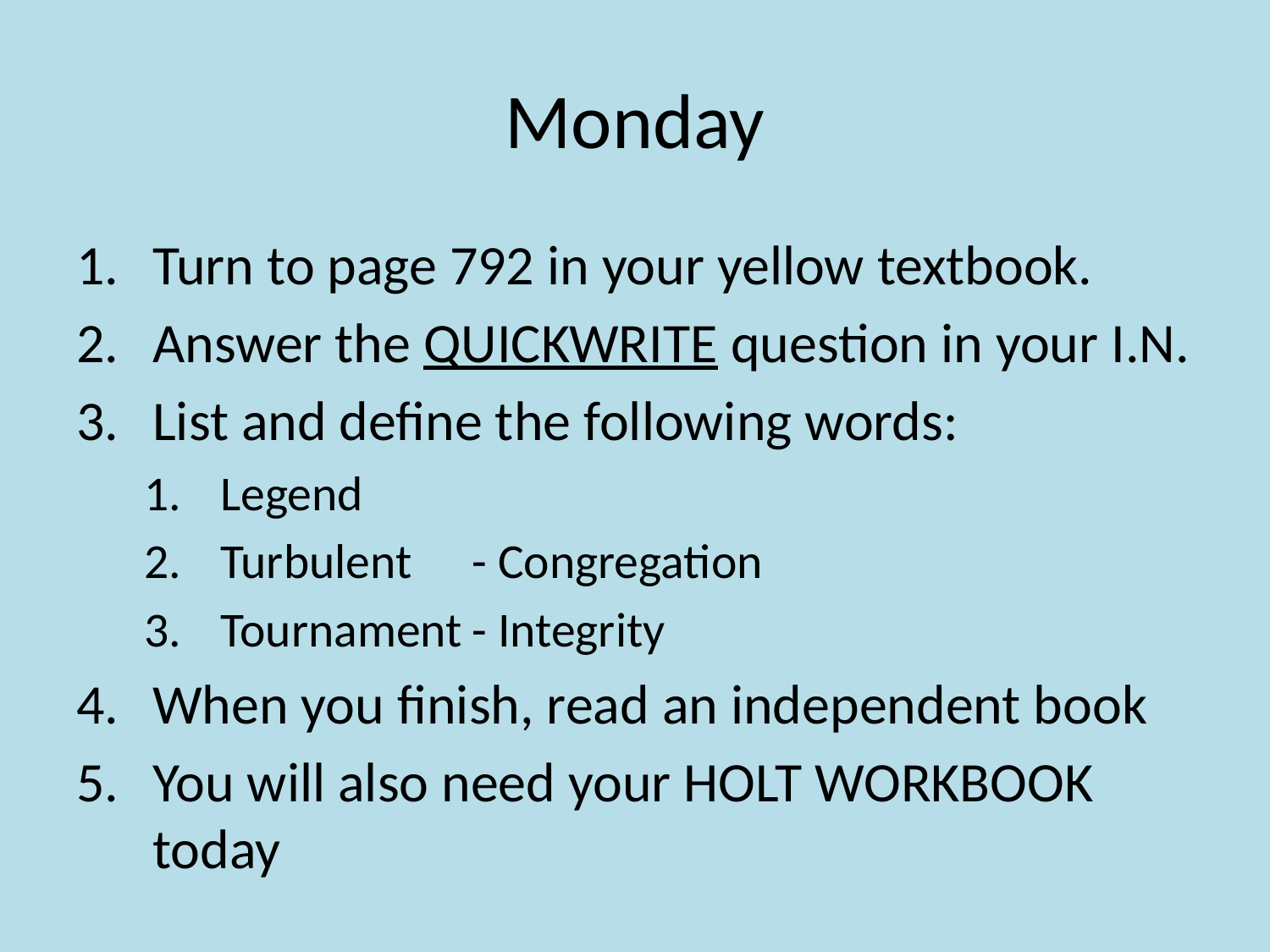

# Monday
Turn to page 792 in your yellow textbook.
Answer the QUICKWRITE question in your I.N.
List and define the following words:
Legend
Turbulent		- Congregation
Tournament		- Integrity
When you finish, read an independent book
You will also need your HOLT WORKBOOK today